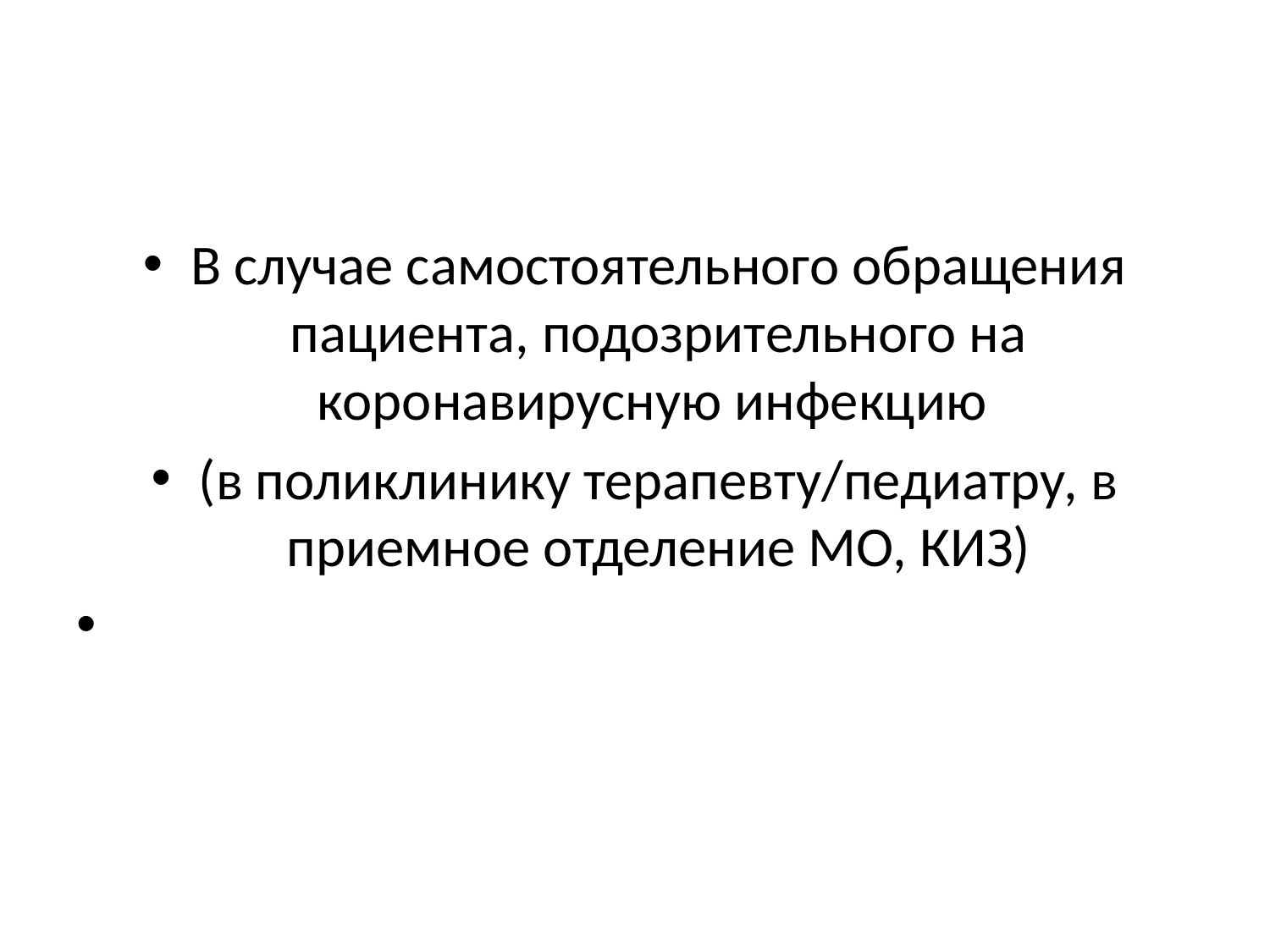

В случае самостоятельного обращения пациента, подозрительного на коронавирусную инфекцию
(в поликлинику терапевту/педиатру, в приемное отделение МО, КИЗ)